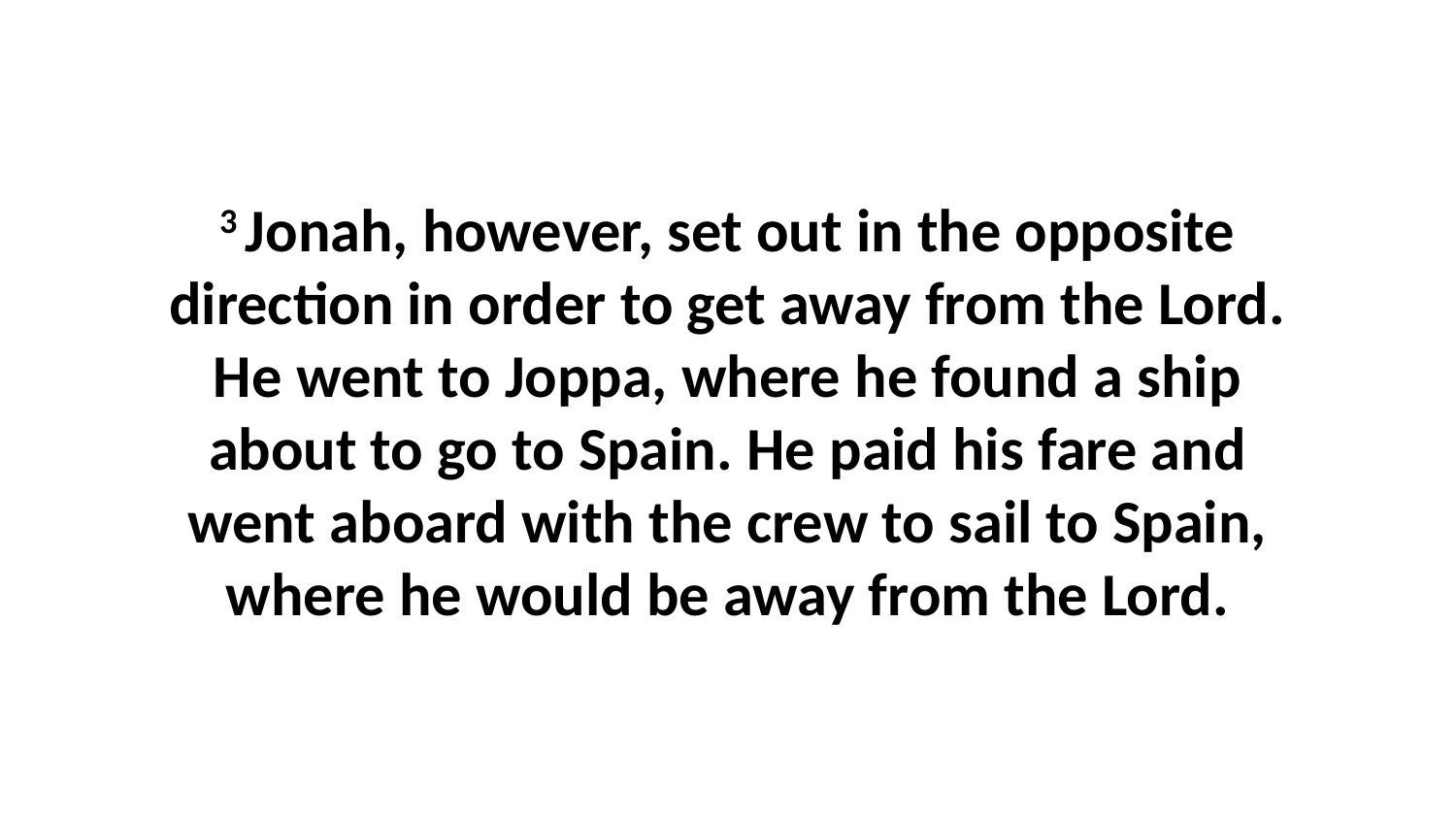

3 Jonah, however, set out in the opposite direction in order to get away from the Lord. He went to Joppa, where he found a ship about to go to Spain. He paid his fare and went aboard with the crew to sail to Spain, where he would be away from the Lord.